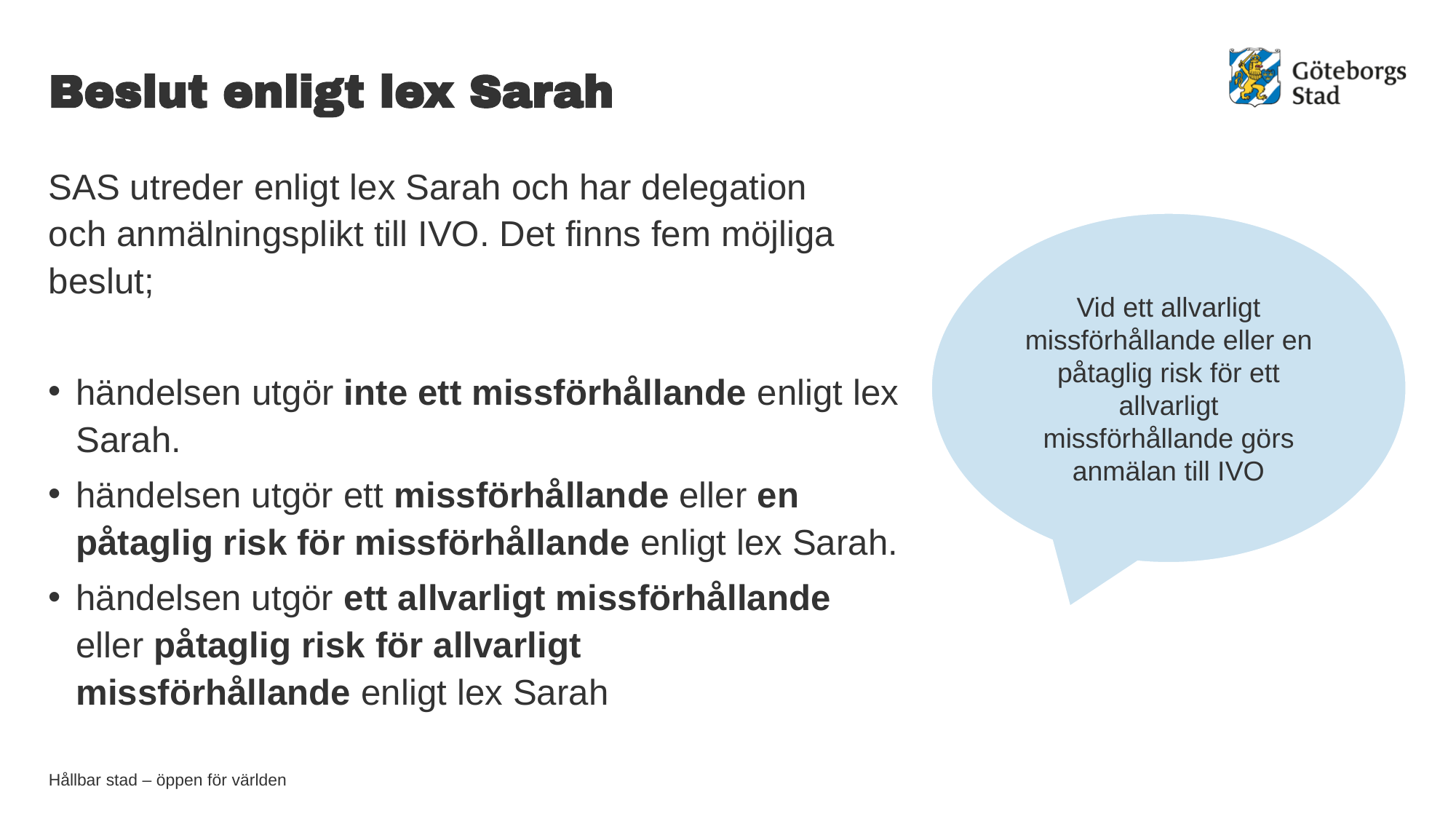

# Beslut enligt lex Sarah
SAS utreder enligt lex Sarah och har delegation och anmälningsplikt till IVO. Det finns fem möjliga beslut;

händelsen utgör inte ett missförhållande enligt lex Sarah.
händelsen utgör ett missförhållande eller en påtaglig risk för missförhållande enligt lex Sarah.
händelsen utgör ett allvarligt missförhållande eller påtaglig risk för allvarligt missförhållande enligt lex Sarah

Vid ett allvarligt missförhållande eller en påtaglig risk för ett allvarligt missförhållande görs anmälan till IVO